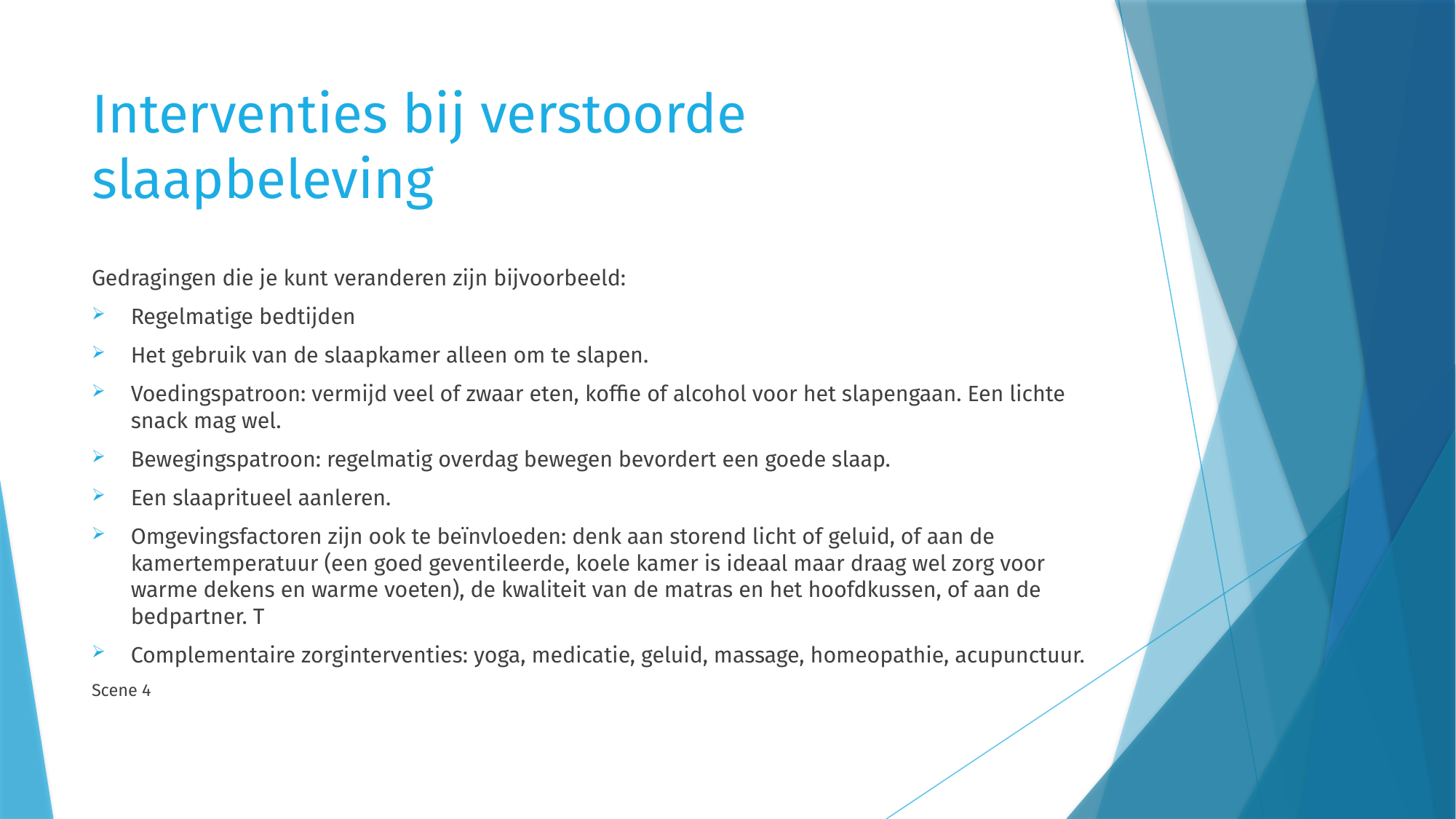

# Interventies bij verstoorde slaapbeleving
Gedragingen die je kunt veranderen zijn bijvoorbeeld:
Regelmatige bedtijden
Het gebruik van de slaapkamer alleen om te slapen.
Voedingspatroon: vermijd veel of zwaar eten, koffie of alcohol voor het slapengaan. Een lichte snack mag wel.
Bewegingspatroon: regelmatig overdag bewegen bevordert een goede slaap.
Een slaapritueel aanleren.
Omgevingsfactoren zijn ook te beïnvloeden: denk aan storend licht of geluid, of aan de kamertemperatuur (een goed geventileerde, koele kamer is ideaal maar draag wel zorg voor warme dekens en warme voeten), de kwaliteit van de matras en het hoofdkussen, of aan de bedpartner. T
Complementaire zorginterventies: yoga, medicatie, geluid, massage, homeopathie, acupunctuur.
Scene 4